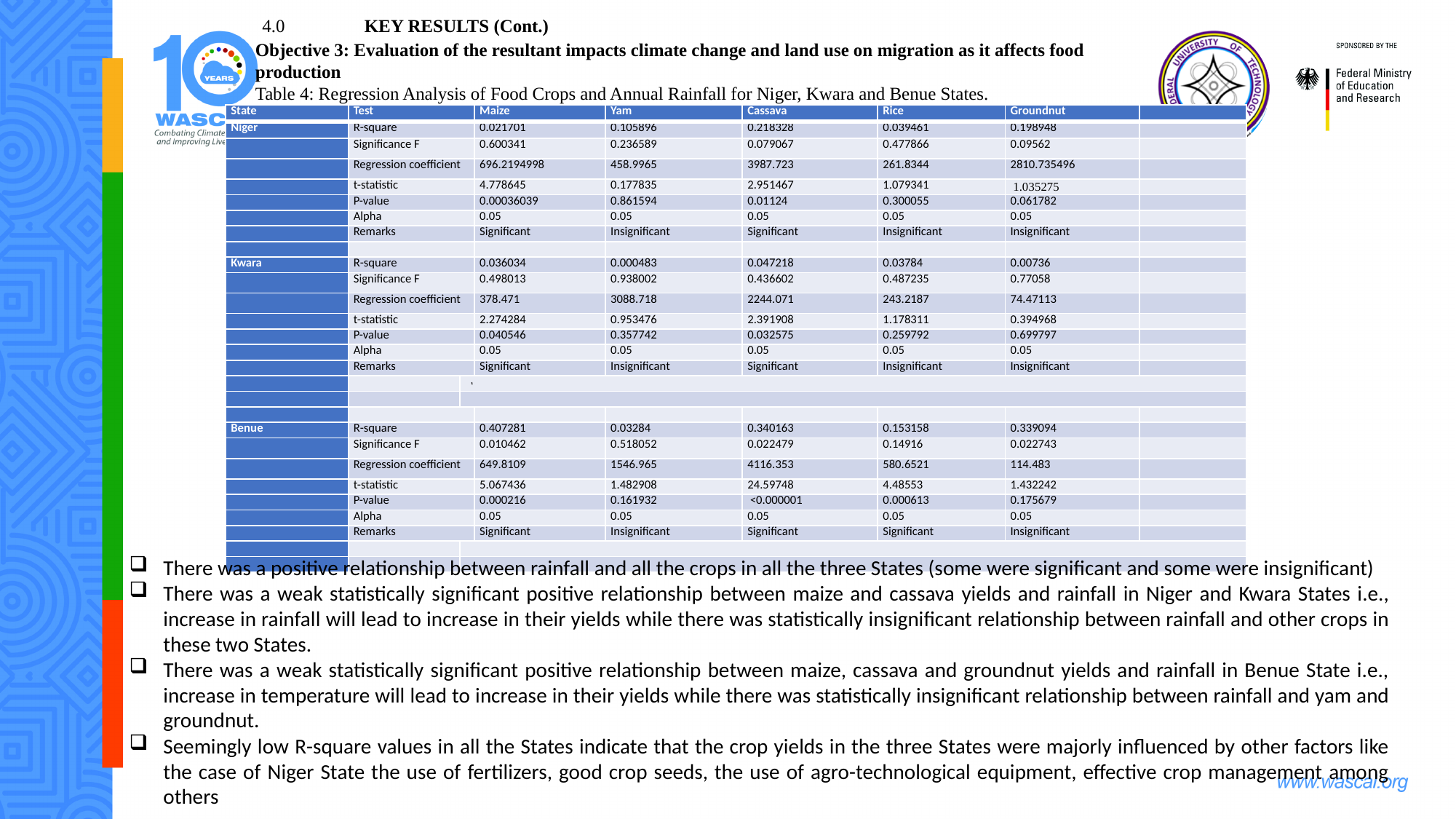

4.0	KEY RESULTS (Cont.)
Objective 3: Evaluation of the resultant impacts climate change and land use on migration as it affects food production
Table 4: Regression Analysis of Food Crops and Annual Rainfall for Niger, Kwara and Benue States.

| State | Test |  | Maize | Yam | Cassava | Rice | Groundnut |  |
| --- | --- | --- | --- | --- | --- | --- | --- | --- |
| Niger | R-square |  | 0.021701 | 0.105896 | 0.218328 | 0.039461 | 0.198948 |  |
|  | Significance F |  | 0.600341 | 0.236589 | 0.079067 | 0.477866 | 0.09562 |  |
|  | Regression coefficient |  | 696.2194998 | 458.9965 | 3987.723 | 261.8344 | 2810.735496 |  |
|  | t-statistic |  | 4.778645 | 0.177835 | 2.951467 | 1.079341 | 1.035275 |  |
|  | P-value |  | 0.00036039 | 0.861594 | 0.01124 | 0.300055 | 0.061782 |  |
|  | Alpha |  | 0.05 | 0.05 | 0.05 | 0.05 | 0.05 |  |
|  | Remarks |  | Significant | Insignificant | Significant | Insignificant | Insignificant |  |
|  |  |  |  |  |  |  |  |  |
| Kwara | R-square |  | 0.036034 | 0.000483 | 0.047218 | 0.03784 | 0.00736 |  |
|  | Significance F |  | 0.498013 | 0.938002 | 0.436602 | 0.487235 | 0.77058 |  |
|  | Regression coefficient |  | 378.471 | 3088.718 | 2244.071 | 243.2187 | 74.47113 |  |
|  | t-statistic |  | 2.274284 | 0.953476 | 2.391908 | 1.178311 | 0.394968 |  |
|  | P-value |  | 0.040546 | 0.357742 | 0.032575 | 0.259792 | 0.699797 |  |
|  | Alpha |  | 0.05 | 0.05 | 0.05 | 0.05 | 0.05 |  |
|  | Remarks |  | Significant | Insignificant | Significant | Insignificant | Insignificant |  |
|  |  |  |  |  |  |  |  |  |
|  |  |  |  |  |  |  |  |  |
|  |  |  |  |  |  |  |  |  |
| Benue | R-square |  | 0.407281 | 0.03284 | 0.340163 | 0.153158 | 0.339094 |  |
|  | Significance F |  | 0.010462 | 0.518052 | 0.022479 | 0.14916 | 0.022743 |  |
|  | Regression coefficient |  | 649.8109 | 1546.965 | 4116.353 | 580.6521 | 114.483 |  |
|  | t-statistic |  | 5.067436 | 1.482908 | 24.59748 | 4.48553 | 1.432242 |  |
|  | P-value |  | 0.000216 | 0.161932 | <0.000001 | 0.000613 | 0.175679 |  |
|  | Alpha |  | 0.05 | 0.05 | 0.05 | 0.05 | 0.05 |  |
|  | Remarks |  | Significant | Insignificant | Significant | Significant | Insignificant |  |
|  |  |  |  |  |  |  |  |  |
|  |  |  |  |  |  |  |  |  |
There was a positive relationship between rainfall and all the crops in all the three States (some were significant and some were insignificant)
There was a weak statistically significant positive relationship between maize and cassava yields and rainfall in Niger and Kwara States i.e., increase in rainfall will lead to increase in their yields while there was statistically insignificant relationship between rainfall and other crops in these two States.
There was a weak statistically significant positive relationship between maize, cassava and groundnut yields and rainfall in Benue State i.e., increase in temperature will lead to increase in their yields while there was statistically insignificant relationship between rainfall and yam and groundnut.
Seemingly low R-square values in all the States indicate that the crop yields in the three States were majorly influenced by other factors like the case of Niger State the use of fertilizers, good crop seeds, the use of agro-technological equipment, effective crop management among others